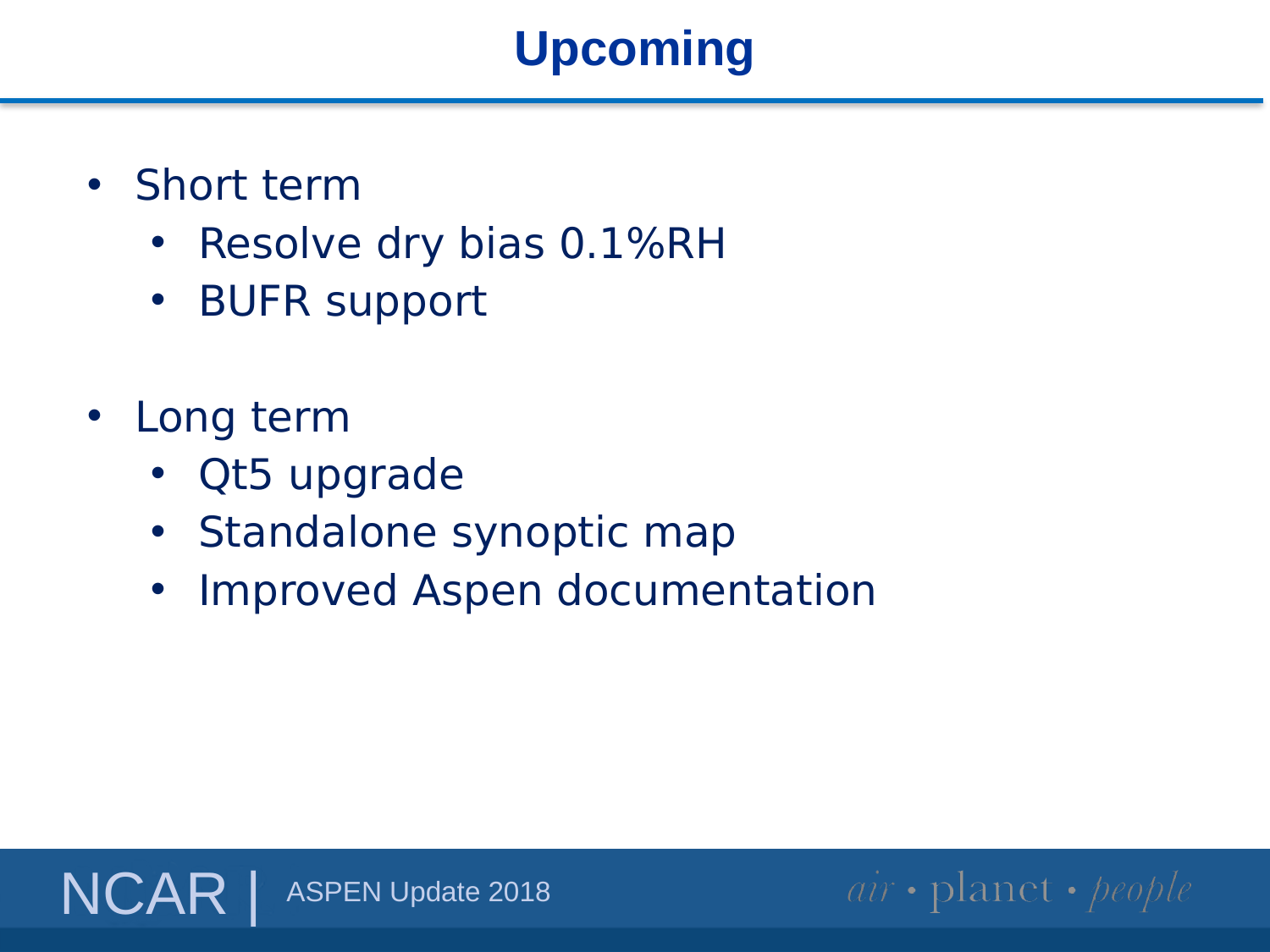

# Upcoming
Short term
Resolve dry bias 0.1%RH
BUFR support

Long term
Qt5 upgrade
Standalone synoptic map
Improved Aspen documentation
10